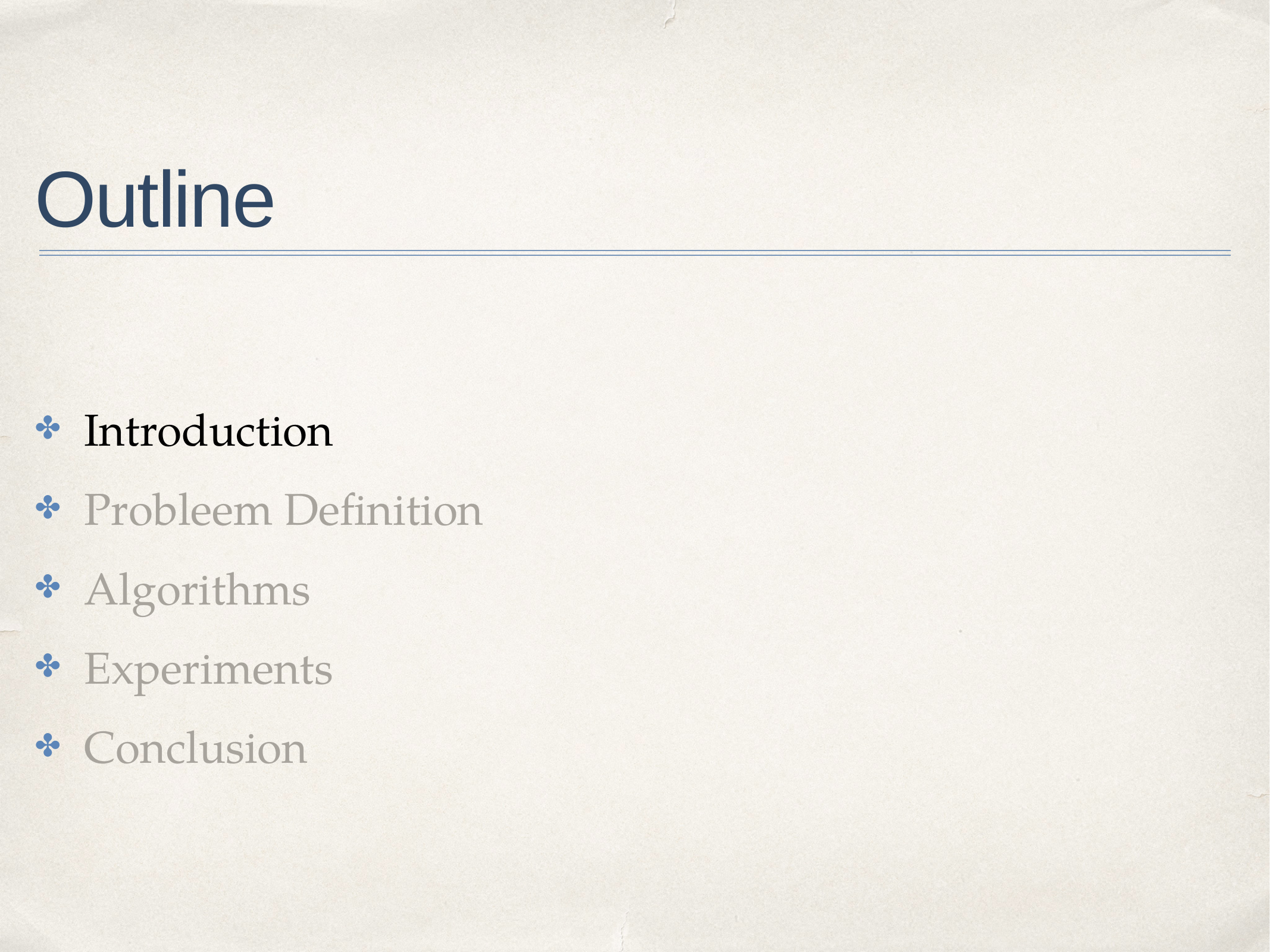

# Outline
Introduction
Probleem Definition
Algorithms
Experiments
Conclusion